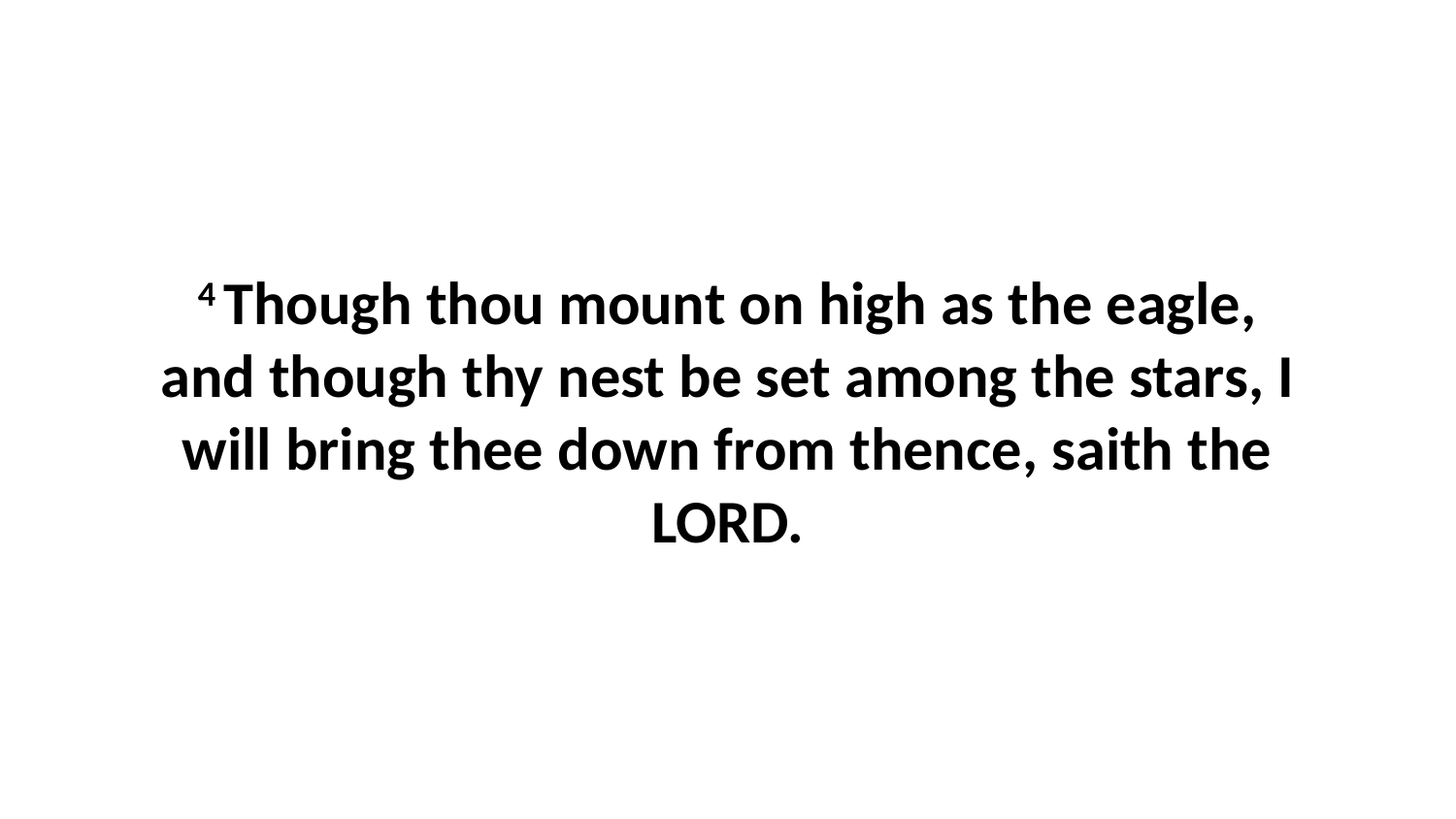

4 Though thou mount on high as the eagle, and though thy nest be set among the stars, I will bring thee down from thence, saith the LORD.